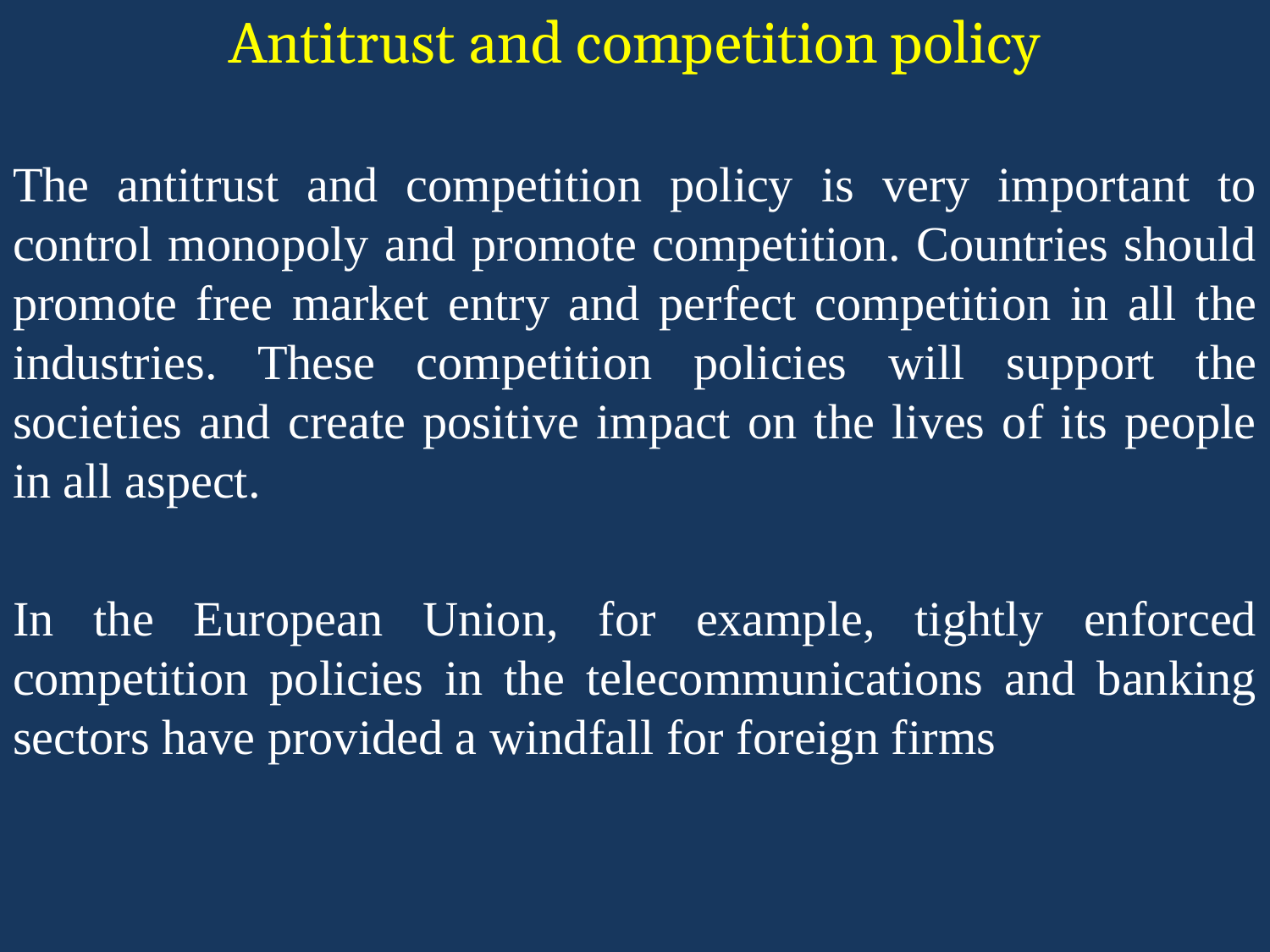

Antitrust and competition policy

The antitrust and competition policy is very important to control monopoly and promote competition. Countries should promote free market entry and perfect competition in all the industries. These competition policies will support the societies and create positive impact on the lives of its people in all aspect.

In the European Union, for example, tightly enforced competition policies in the telecommunications and banking sectors have provided a windfall for foreign firms